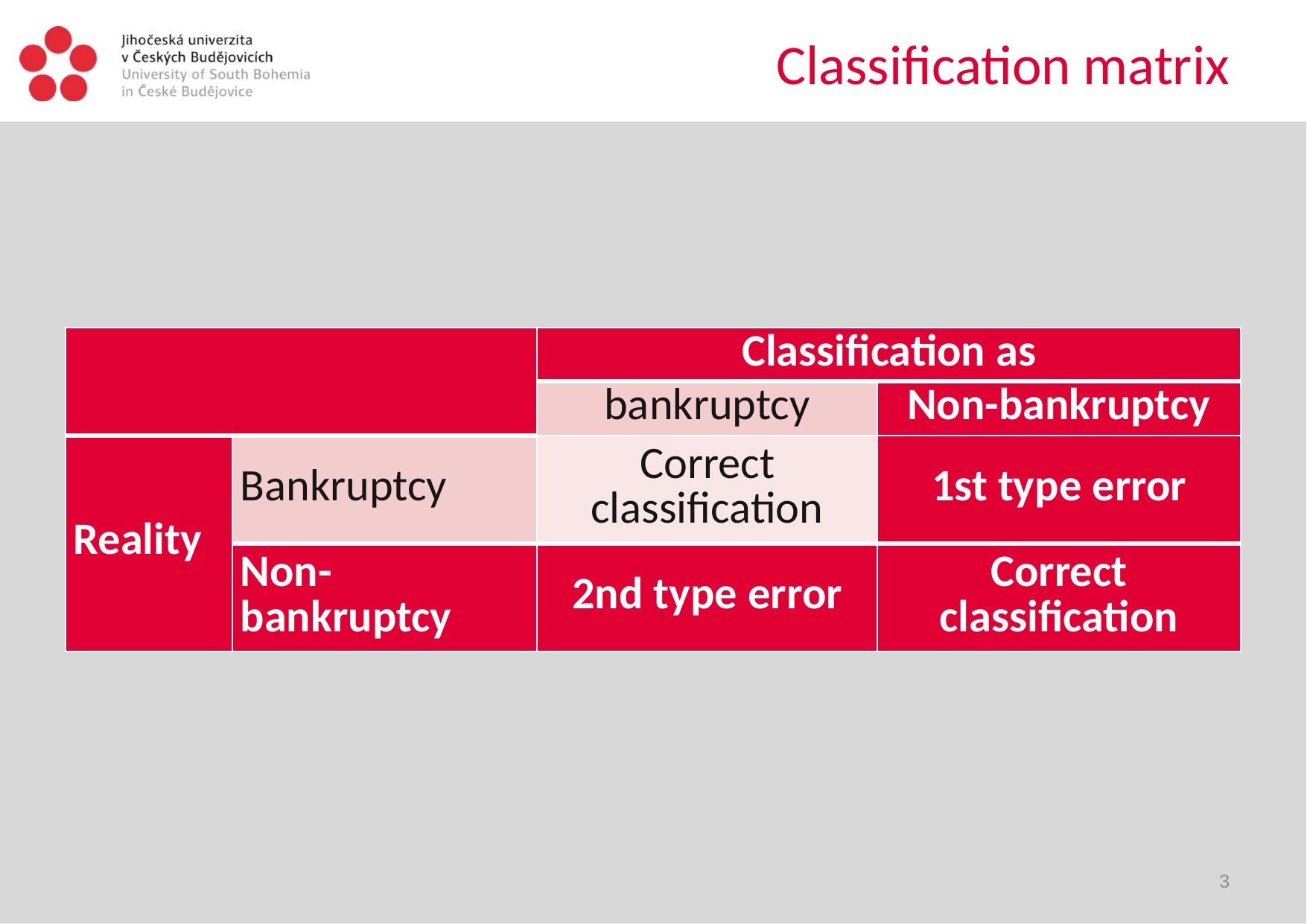

# Classification matrix
|  |  | Classification as |  |
| --- | --- | --- | --- |
|  |  | bankruptcy | Non-bankruptcy |
| Reality | Bankruptcy | Correct classification | 1st type error |
|  | Non-bankruptcy | 2nd type error | Correct classification |
3